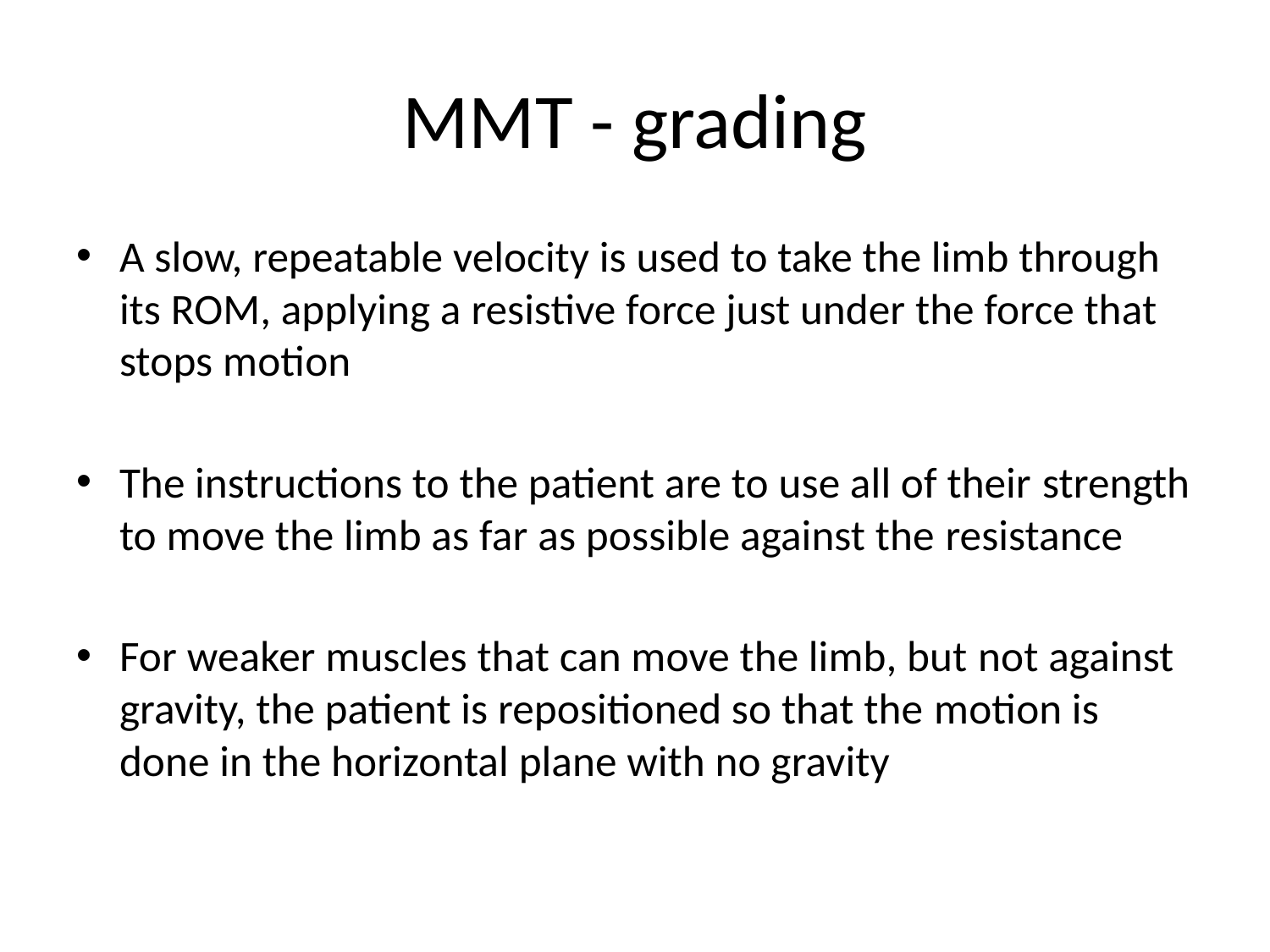

# MMT - grading
A slow, repeatable velocity is used to take the limb through its ROM, applying a resistive force just under the force that stops motion

The instructions to the patient are to use all of their strength to move the limb as far as possible against the resistance

For weaker muscles that can move the limb, but not against gravity, the patient is repositioned so that the motion is done in the horizontal plane with no gravity